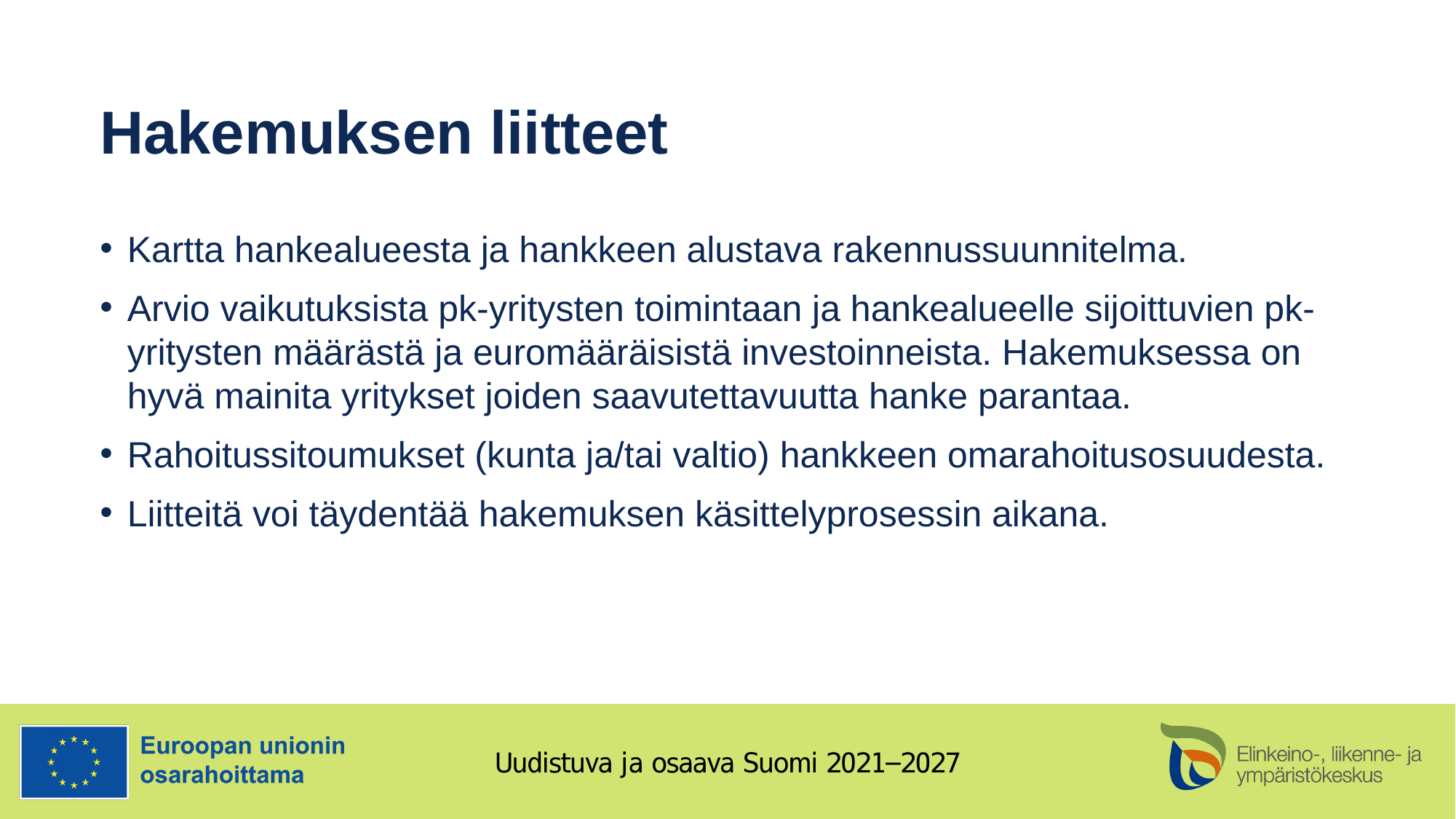

# Hakemuksen liitteet
Kartta hankealueesta ja hankkeen alustava rakennussuunnitelma.
Arvio vaikutuksista pk-yritysten toimintaan ja hankealueelle sijoittuvien pk-yritysten määrästä ja euromääräisistä investoinneista. Hakemuksessa on hyvä mainita yritykset joiden saavutettavuutta hanke parantaa.
Rahoitussitoumukset (kunta ja/tai valtio) hankkeen omarahoitusosuudesta.
Liitteitä voi täydentää hakemuksen käsittelyprosessin aikana.